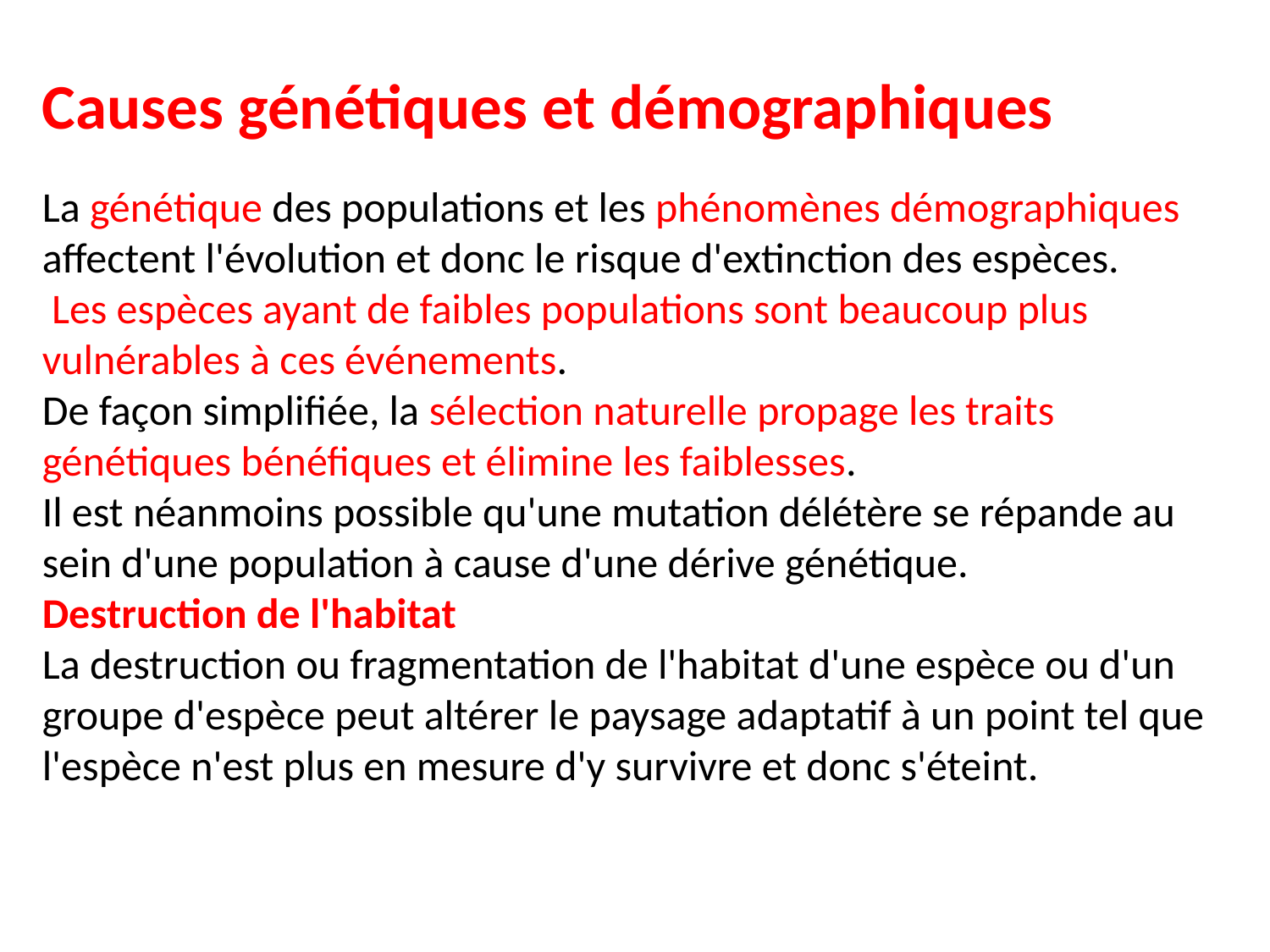

Causes génétiques et démographiques

La génétique des populations et les phénomènes démographiques affectent l'évolution et donc le risque d'extinction des espèces.
 Les espèces ayant de faibles populations sont beaucoup plus vulnérables à ces événements.
De façon simplifiée, la sélection naturelle propage les traits génétiques bénéfiques et élimine les faiblesses.
Il est néanmoins possible qu'une mutation délétère se répande au sein d'une population à cause d'une dérive génétique.
Destruction de l'habitat
La destruction ou fragmentation de l'habitat d'une espèce ou d'un groupe d'espèce peut altérer le paysage adaptatif à un point tel que l'espèce n'est plus en mesure d'y survivre et donc s'éteint.